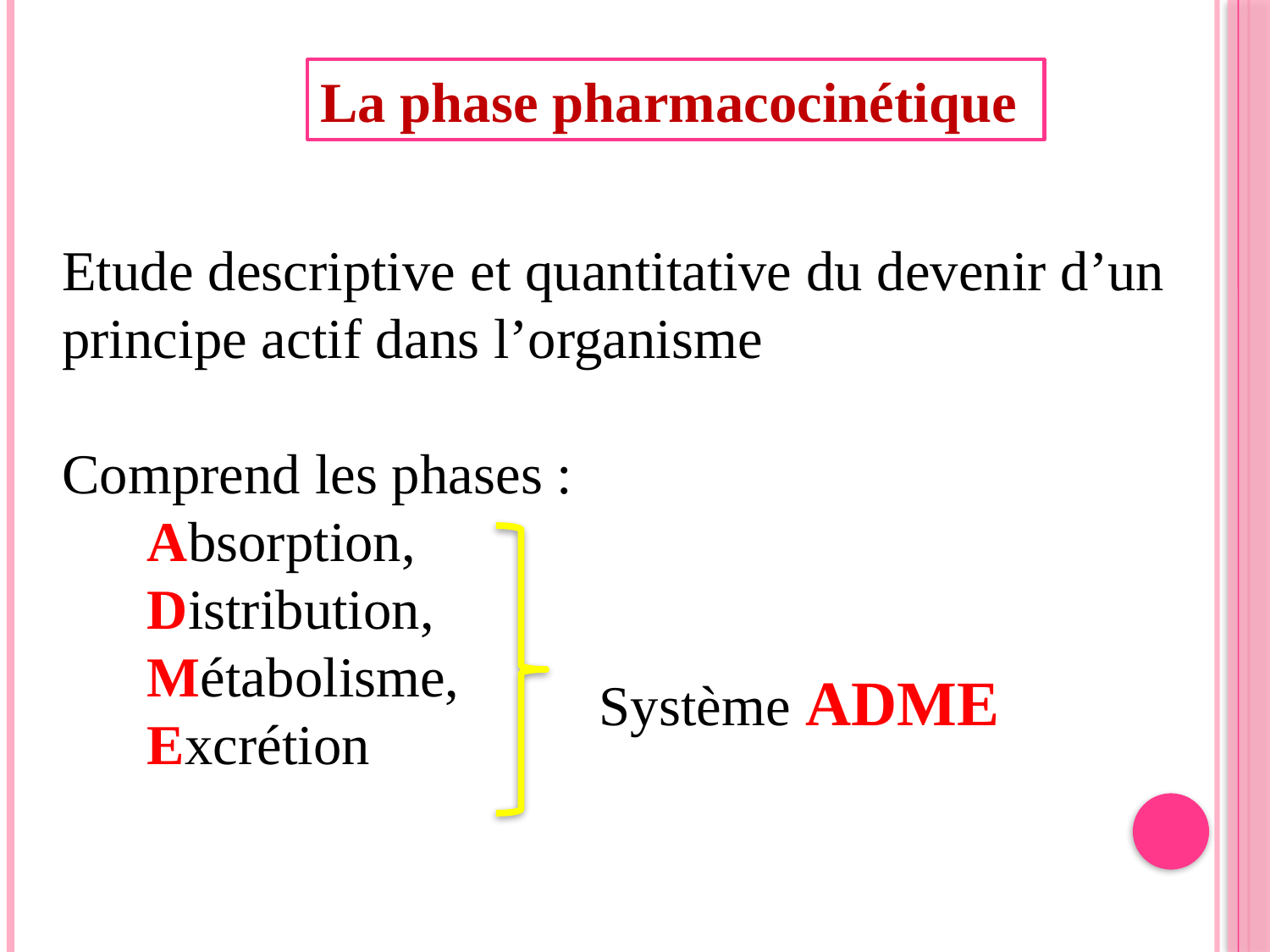

La phase pharmacocinétique
Etude descriptive et quantitative du devenir d’un principe actif dans l’organisme

Comprend les phases :
      Absorption,
      Distribution,
      Métabolisme,
      Excrétion

5

Système ADME